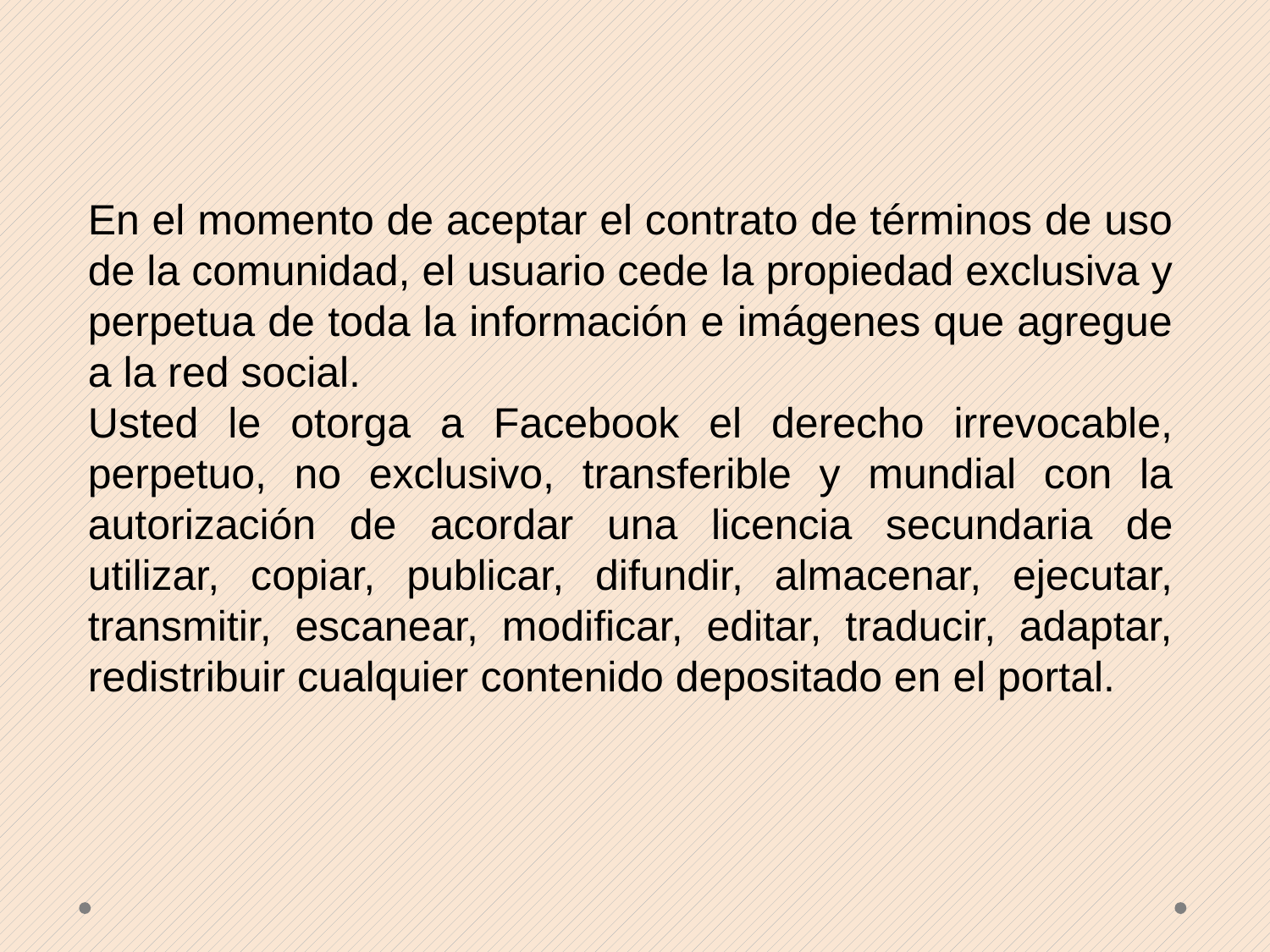

En el momento de aceptar el contrato de términos de uso de la comunidad, el usuario cede la propiedad exclusiva y perpetua de toda la información e imágenes que agregue a la red social.
Usted le otorga a Facebook el derecho irrevocable, perpetuo, no exclusivo, transferible y mundial con la autorización de acordar una licencia secundaria de utilizar, copiar, publicar, difundir, almacenar, ejecutar, transmitir, escanear, modificar, editar, traducir, adaptar, redistribuir cualquier contenido depositado en el portal.